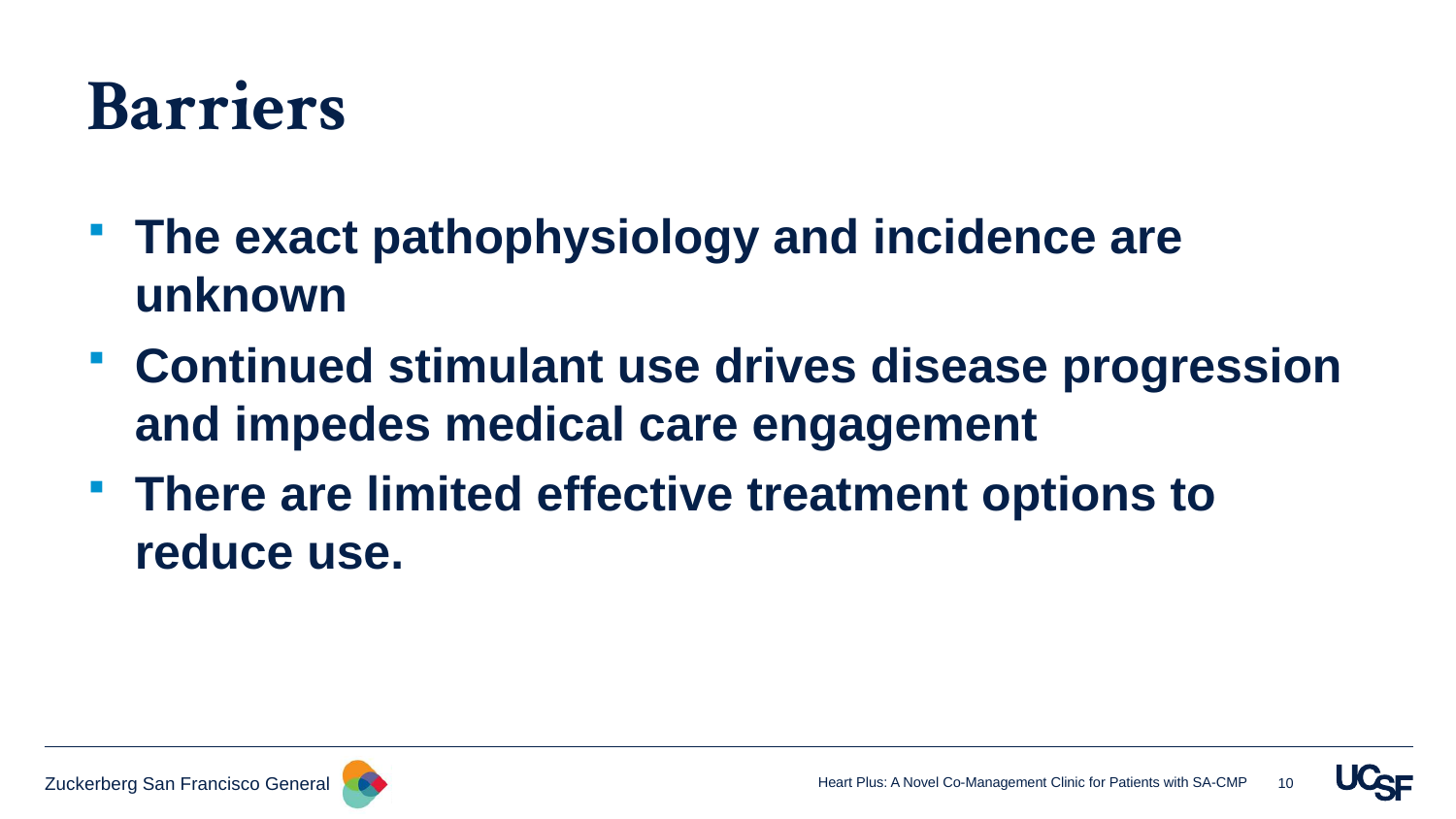

# Barriers
The exact pathophysiology and incidence are unknown
Continued stimulant use drives disease progression and impedes medical care engagement
There are limited effective treatment options to reduce use.

10
Heart Plus: A Novel Co-Management Clinic for Patients with SA-CMP